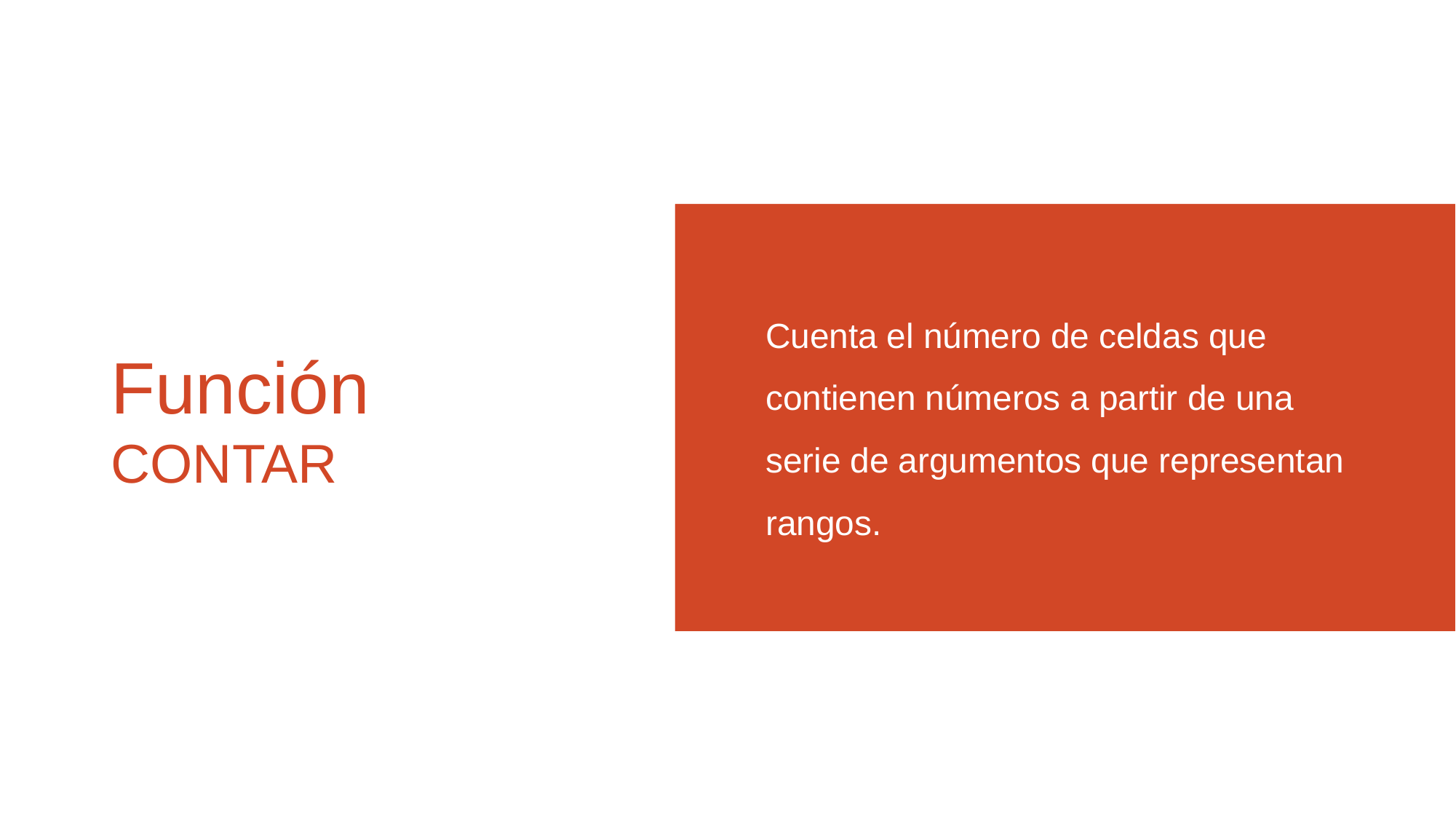

Cuenta el número de celdas que contienen números a partir de una serie de argumentos que representan rangos.
# Función CONTAR